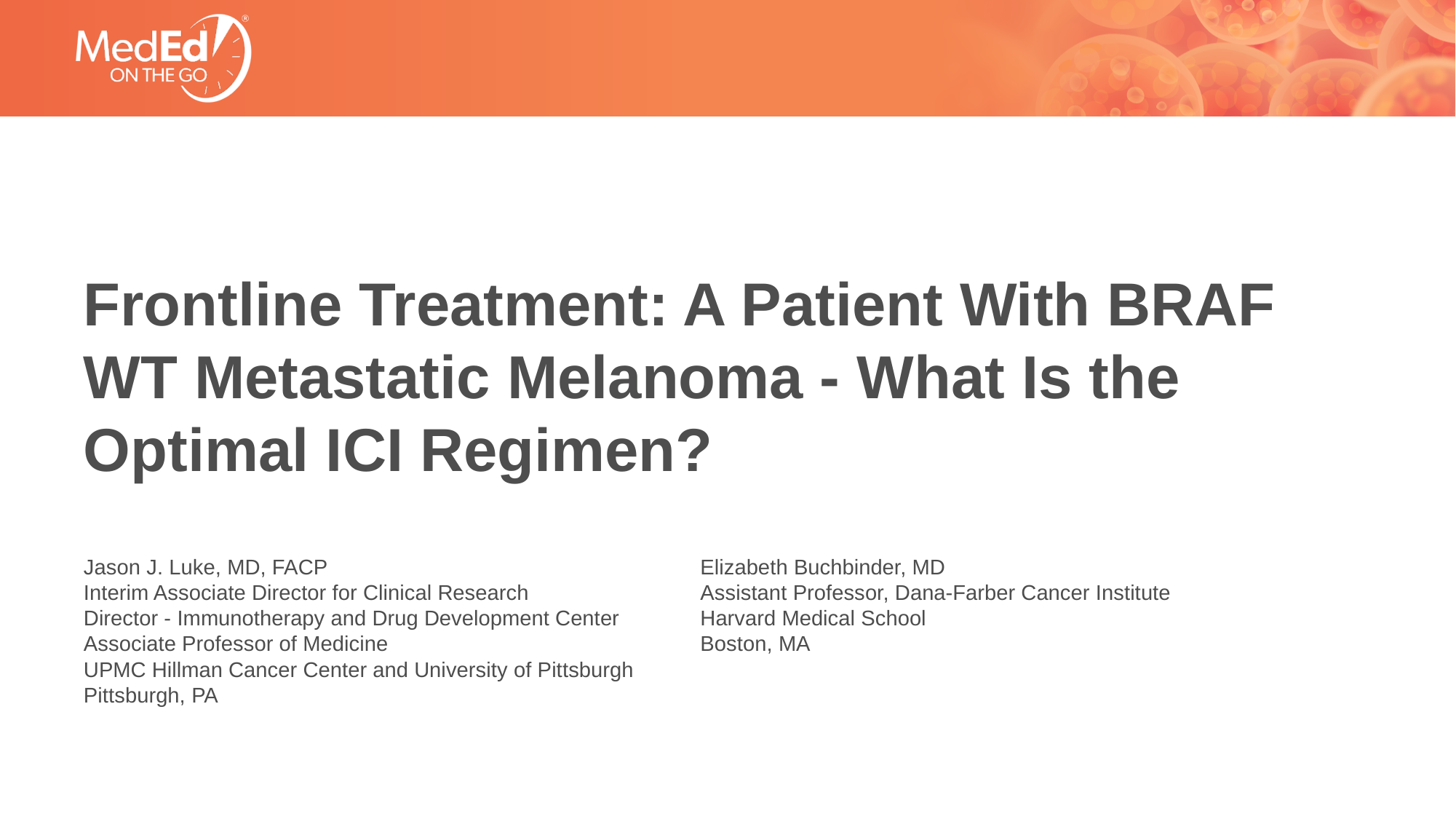

# Frontline Treatment: A Patient With BRAF WT Metastatic Melanoma - What Is the Optimal ICI Regimen?
Jason J. Luke, MD, FACP
Interim Associate Director for Clinical Research
Director - Immunotherapy and Drug Development Center
Associate Professor of Medicine
UPMC Hillman Cancer Center and University of Pittsburgh
Pittsburgh, PA

Elizabeth Buchbinder, MD
Assistant Professor, Dana-Farber Cancer Institute
Harvard Medical School
Boston, MA